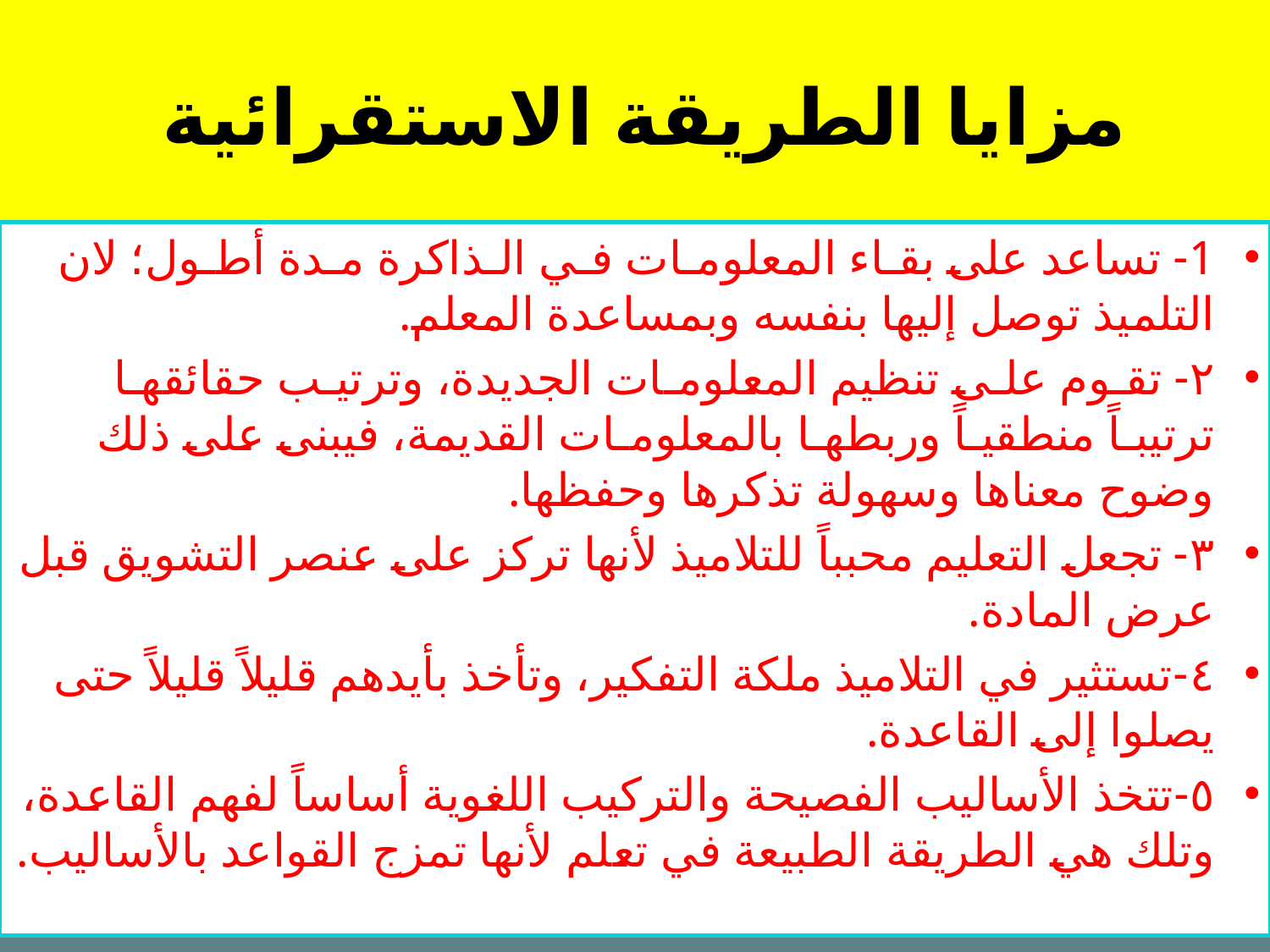

# مزايا الطريقة الاستقرائية
1- تساعد على بقـاء المعلومـات فـي الـذاكرة مـدة أطـول؛ لان التلميذ توصل إلیها بنفسه وبمساعدة المعلم.
٢- تقـوم علـى تنظيم المعلومـات الجديدة، وترتیـب حقائقهـا ترتیبـاً منطقیـاً وربطهـا بالمعلومـات القديمة، فیبنى على ذلك وضوح معناها وسهولة تذكرها وحفظها.
٣- تجعل التعليم محبباً للتلاميذ لأنها تركز على عنصر التشويق قبل عرض المادة.
٤-تستثیر في التلاميذ ملكة التفكير، وتأخذ بأيدهم قلیلاً قلیلاً حتى یصلوا إلى القاعدة.
٥-تتخذ الأساليب الفصيحة والتركيب اللغوية أساساً لفهم القاعدة، وتلك هي الطريقة الطبيعة في تعلم لأنها تمزج القواعد بالأساليب.